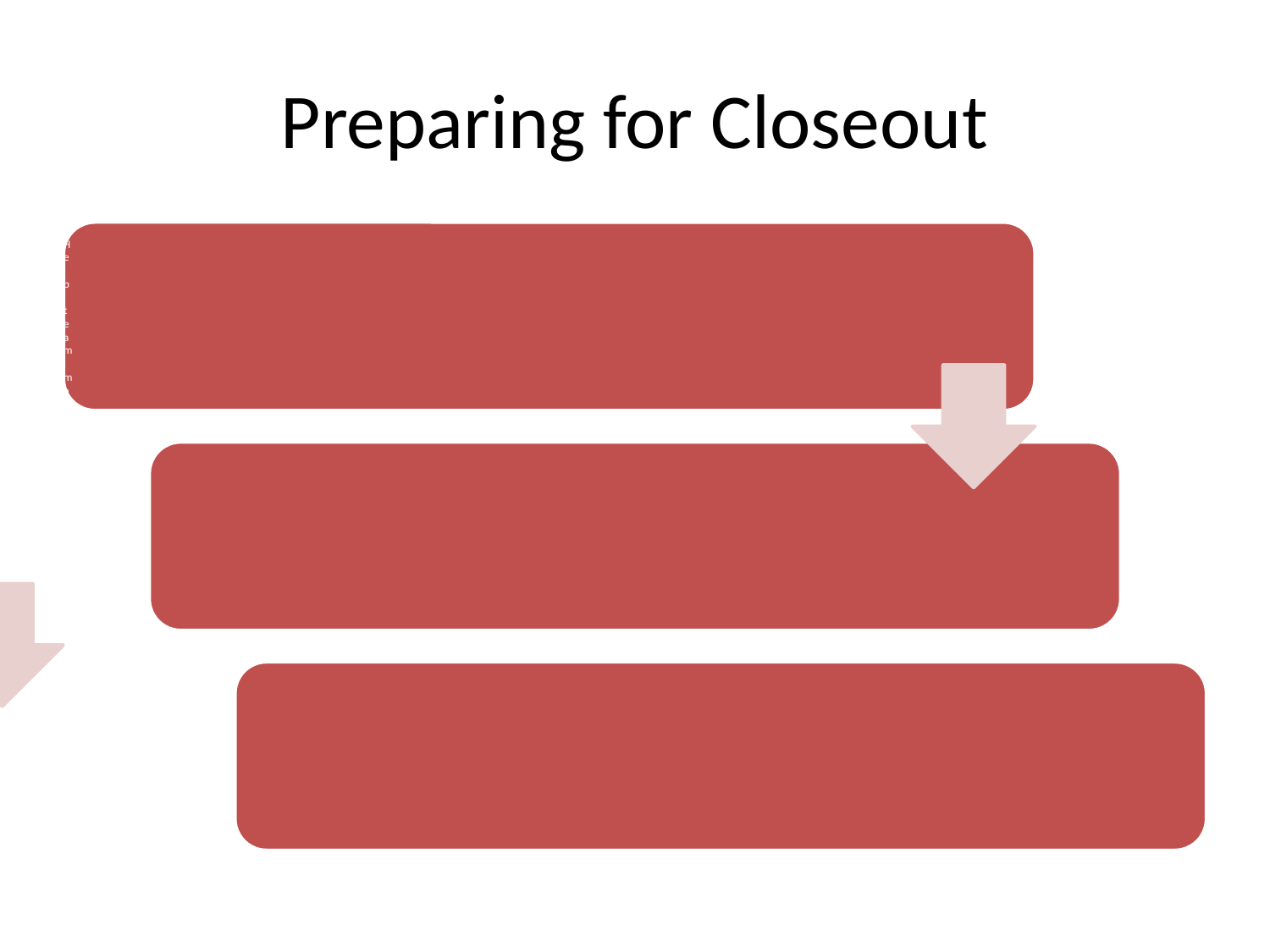

# Preparing for Closeout
Help team members get through this tough time